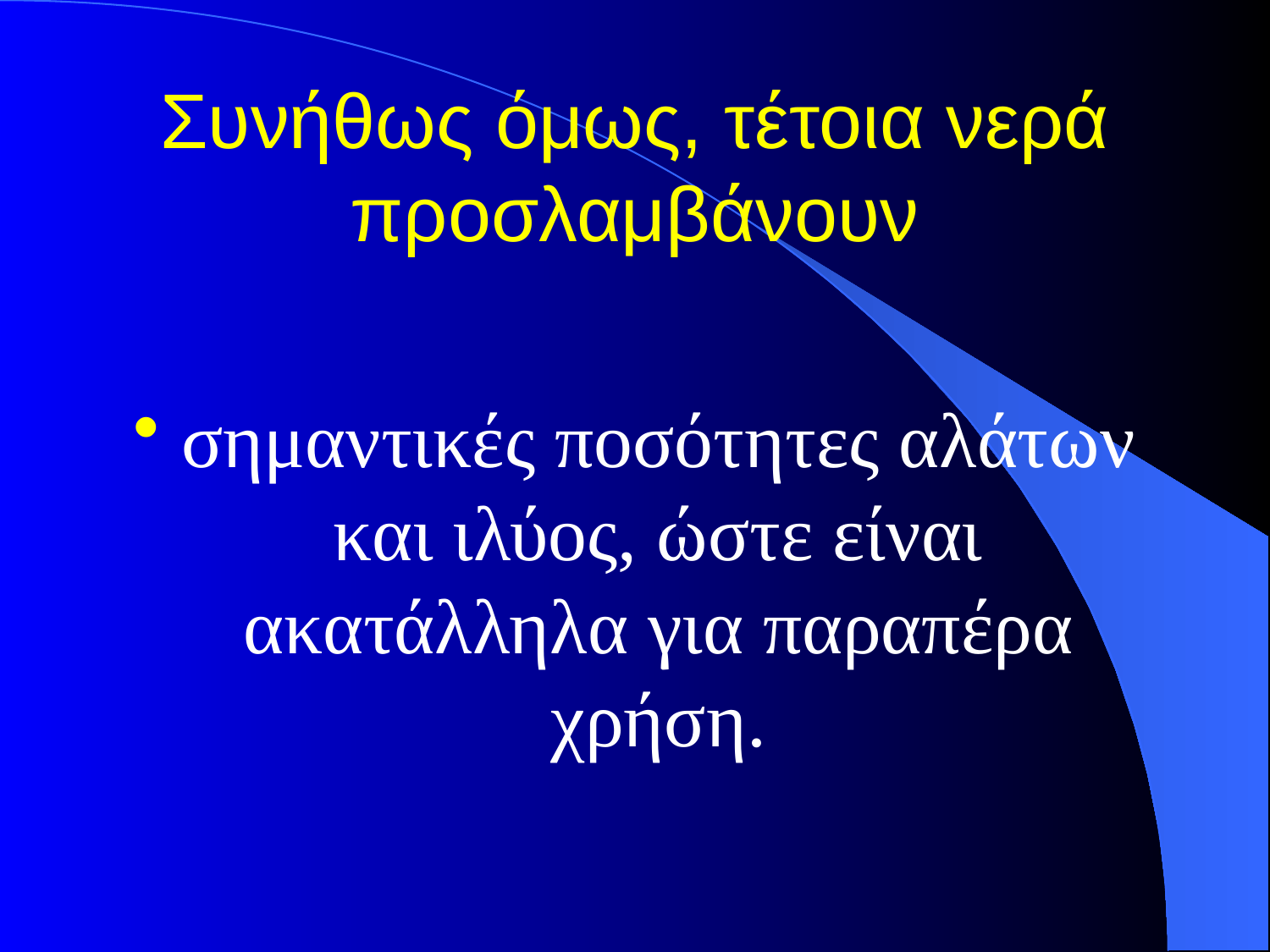

# Συνήθως όμως, τέτοια νερά προσλαμβάνουν

σημαντικές ποσότητες αλάτων και ιλύος, ώστε είναι ακατάλληλα για παραπέρα χρήση.